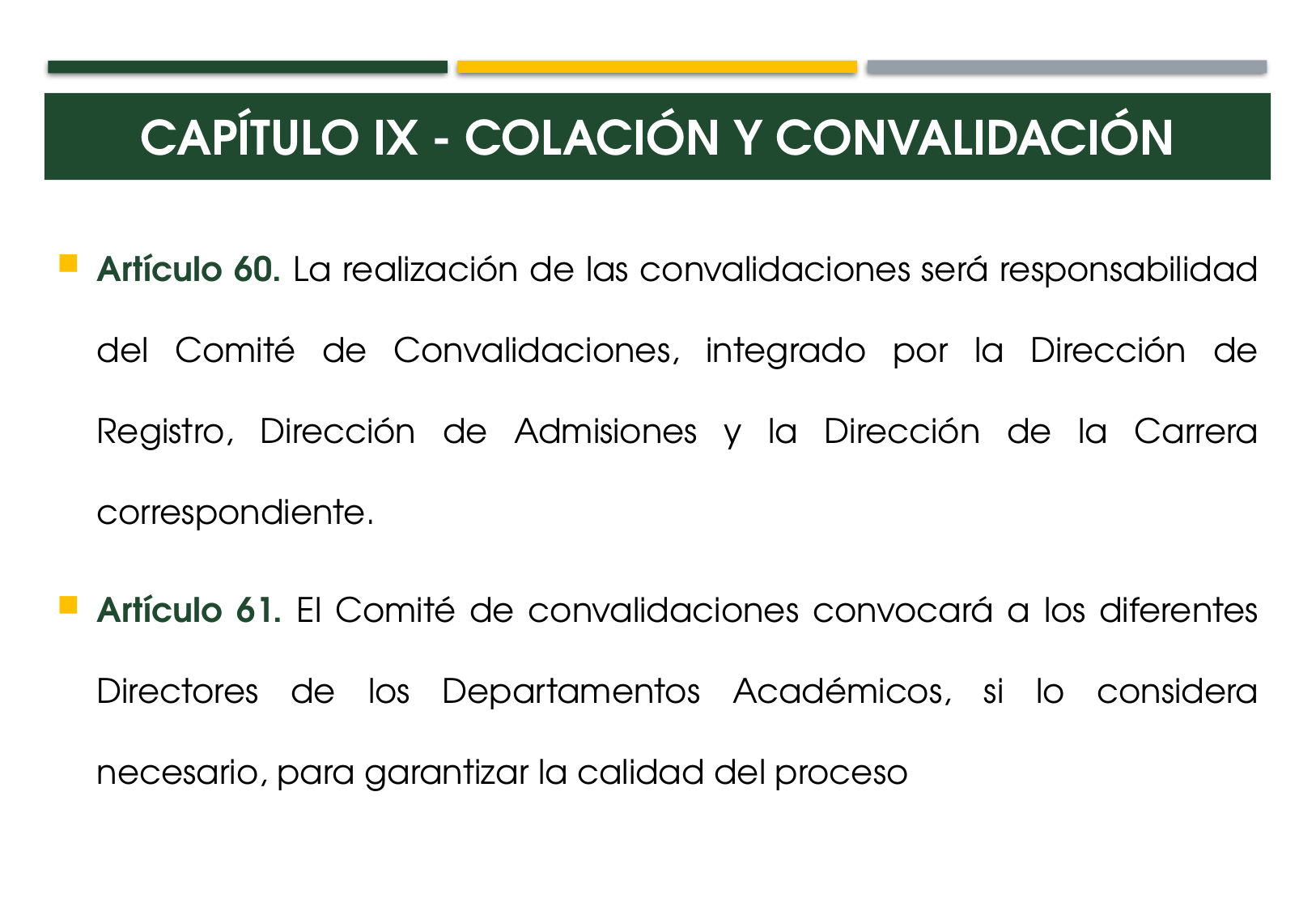

Capítulo IX - Colación y Convalidación
Artículo 60. La realización de las convalidaciones será responsabilidad del Comité de Convalidaciones, integrado por la Dirección de Registro, Dirección de Admisiones y la Dirección de la Carrera correspondiente.
Artículo 61. El Comité de convalidaciones convocará a los diferentes Directores de los Departamentos Académicos, si lo considera necesario, para garantizar la calidad del proceso